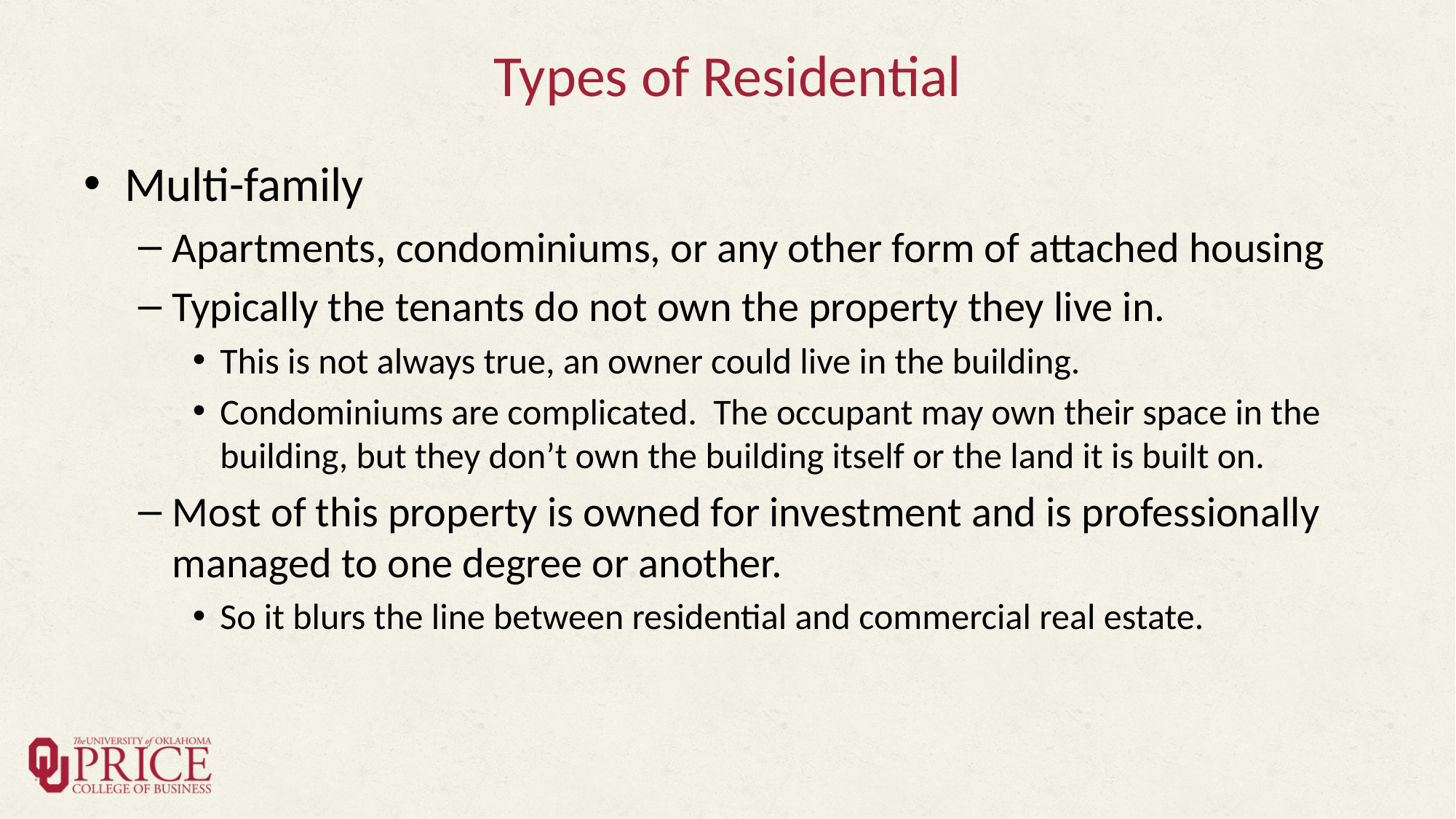

# Types of Residential
Multi-family
Apartments, condominiums, or any other form of attached housing
Typically the tenants do not own the property they live in.
This is not always true, an owner could live in the building.
Condominiums are complicated.  The occupant may own their space in the building, but they don’t own the building itself or the land it is built on.
Most of this property is owned for investment and is professionally managed to one degree or another.
So it blurs the line between residential and commercial real estate.